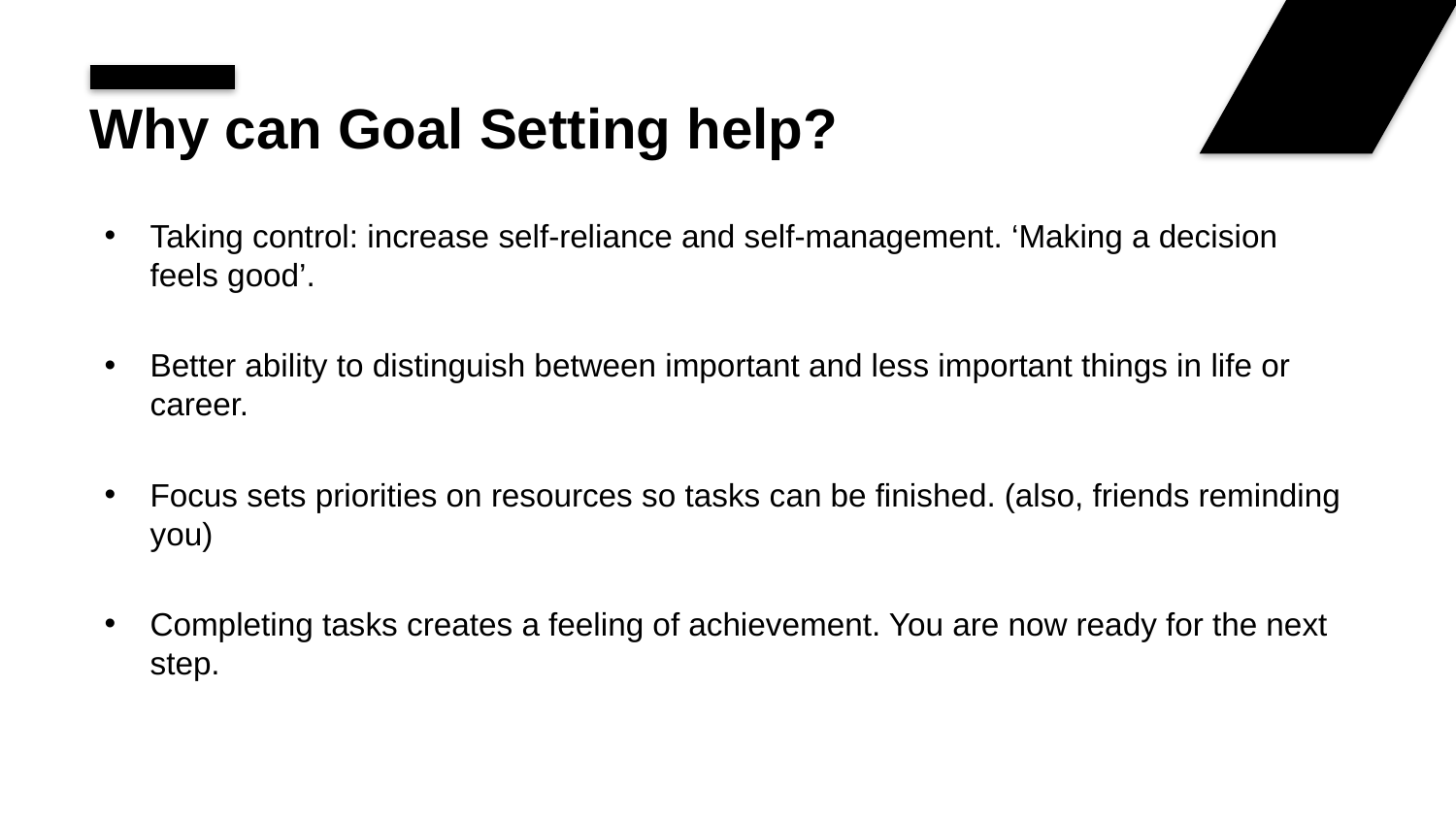

# Why can Goal Setting help?
Taking control: increase self-reliance and self-management. ‘Making a decision feels good’.

Better ability to distinguish between important and less important things in life or career.

Focus sets priorities on resources so tasks can be finished. (also, friends reminding you)

Completing tasks creates a feeling of achievement. You are now ready for the next step.